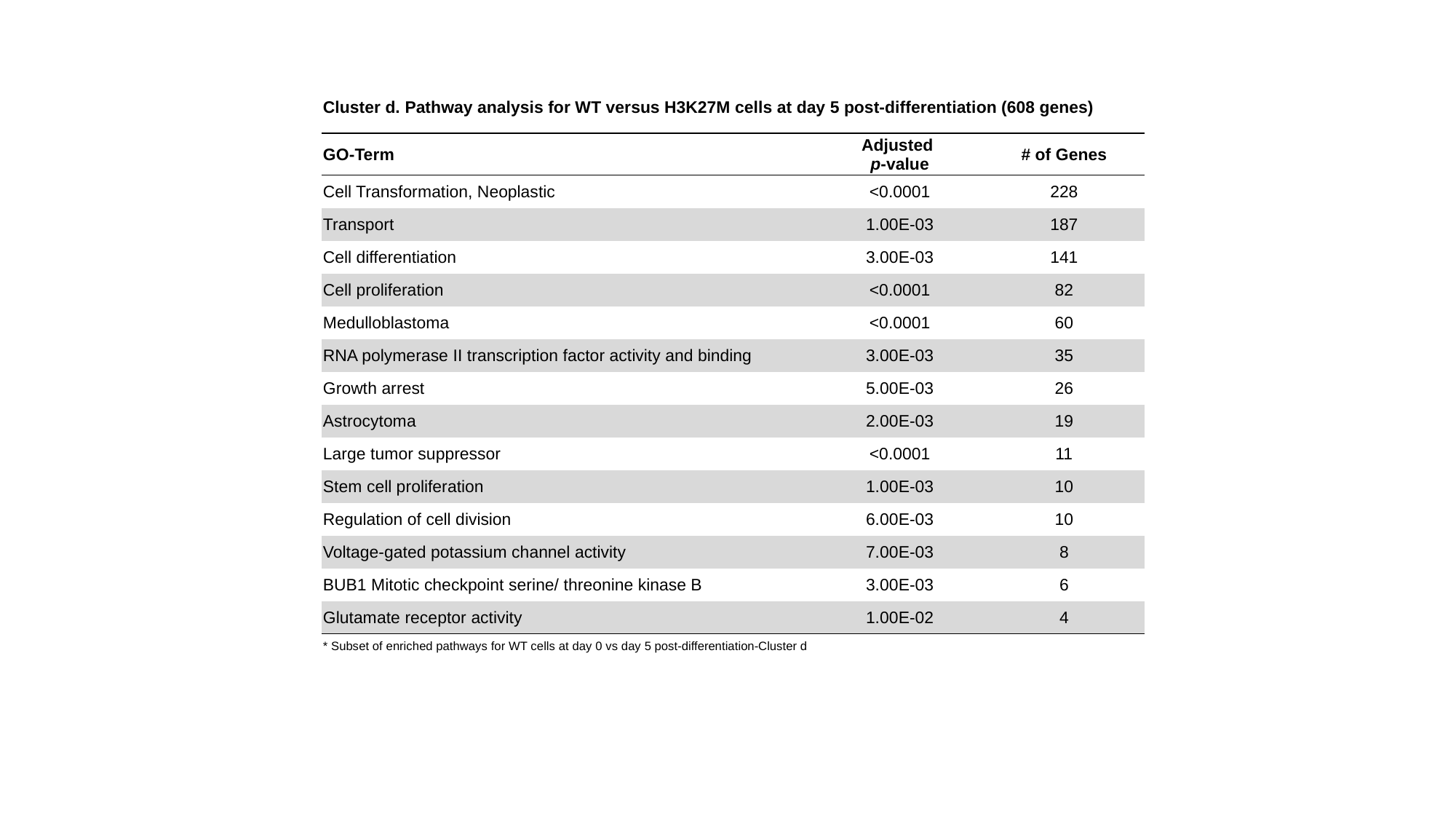

| Cluster d. Pathway analysis for WT versus H3K27M cells at day 5 post-differentiation (608 genes) |  |  |
| --- | --- | --- |
| GO-Term | Adjusted p-value | # of Genes |
| Cell Transformation, Neoplastic | <0.0001 | 228 |
| Transport | 1.00E-03 | 187 |
| Cell differentiation | 3.00E-03 | 141 |
| Cell proliferation | <0.0001 | 82 |
| Medulloblastoma | <0.0001 | 60 |
| RNA polymerase II transcription factor activity and binding | 3.00E-03 | 35 |
| Growth arrest | 5.00E-03 | 26 |
| Astrocytoma | 2.00E-03 | 19 |
| Large tumor suppressor | <0.0001 | 11 |
| Stem cell proliferation | 1.00E-03 | 10 |
| Regulation of cell division | 6.00E-03 | 10 |
| Voltage-gated potassium channel activity | 7.00E-03 | 8 |
| BUB1 Mitotic checkpoint serine/ threonine kinase B | 3.00E-03 | 6 |
| Glutamate receptor activity | 1.00E-02 | 4 |
| \* Subset of enriched pathways for WT cells at day 0 vs day 5 post-differentiation-Cluster d |  |  |